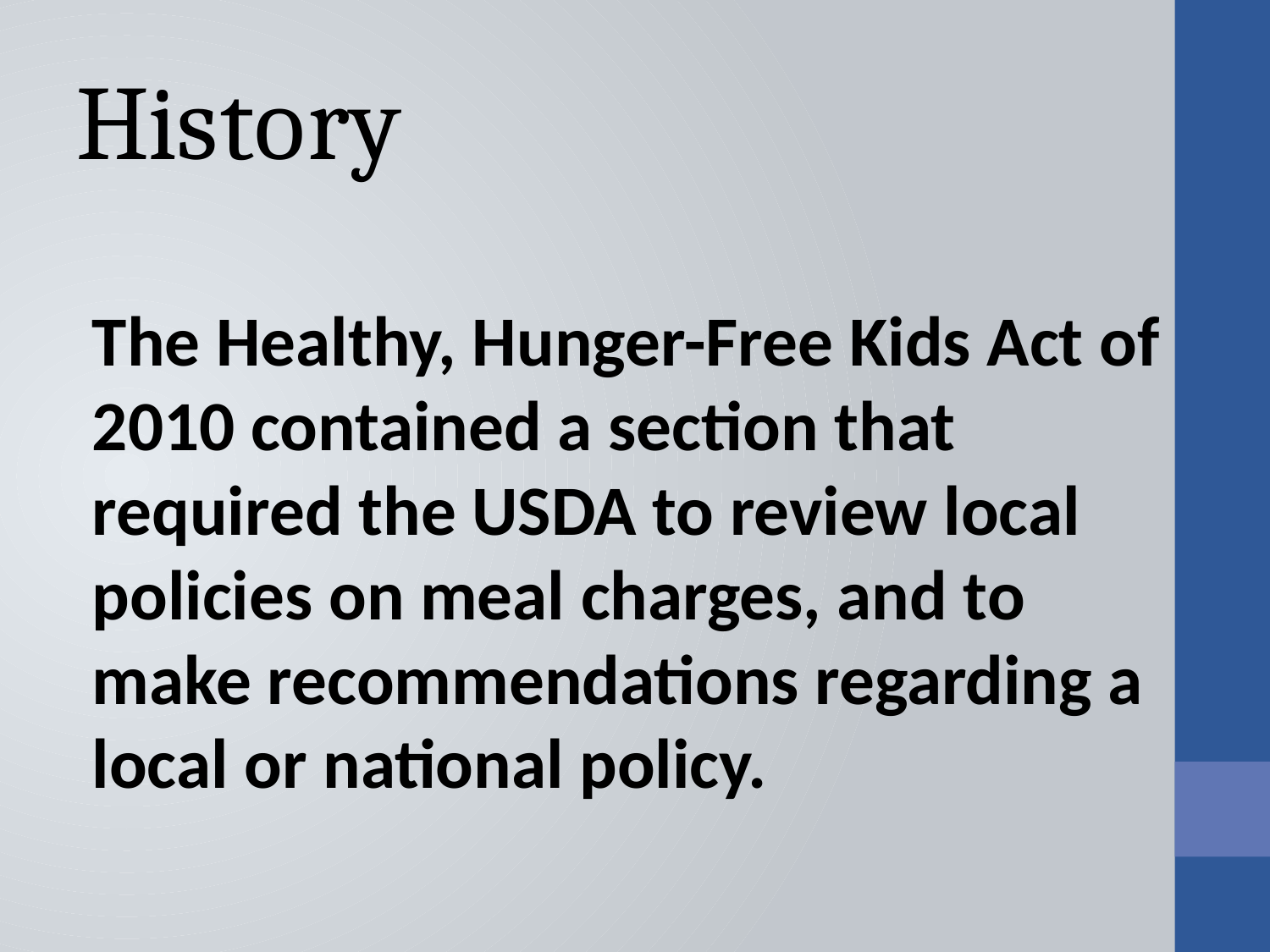

# History

The Healthy, Hunger-Free Kids Act of 2010 contained a section that required the USDA to review local policies on meal charges, and to make recommendations regarding a local or national policy.